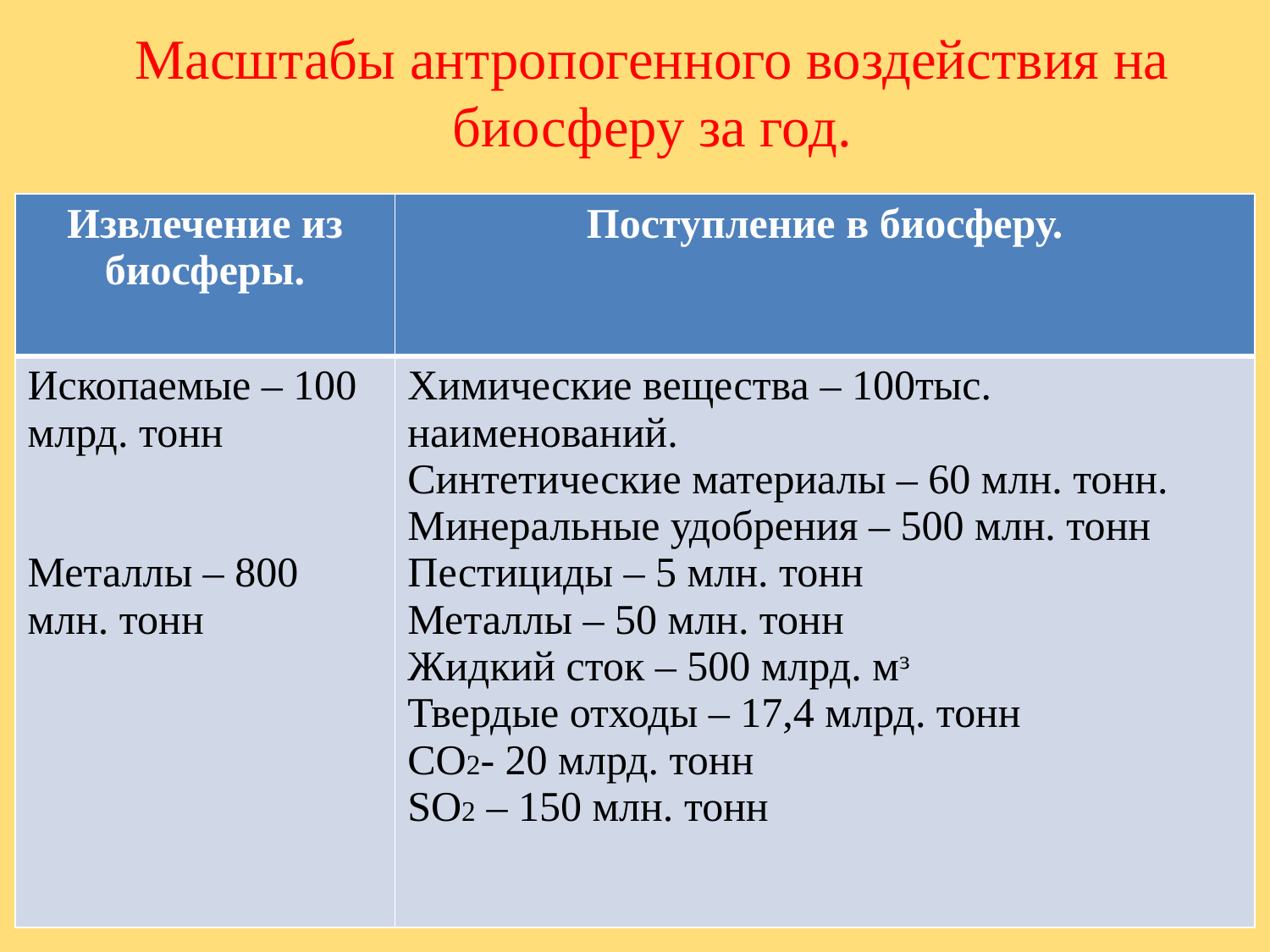

Масштабы антропогенного воздействия на биосферу за год.
| Извлечение из биосферы. | Поступление в биосферу. |
| --- | --- |
| Ископаемые – 100 млрд. тонн Металлы – 800 млн. тонн | Химические вещества – 100тыс. наименований. Синтетические материалы – 60 млн. тонн. Минеральные удобрения – 500 млн. тонн Пестициды – 5 млн. тонн Металлы – 50 млн. тонн Жидкий сток – 500 млрд. мᶟ Твердые отходы – 17,4 млрд. тонн СО2- 20 млрд. тонн SO2 – 150 млн. тонн |